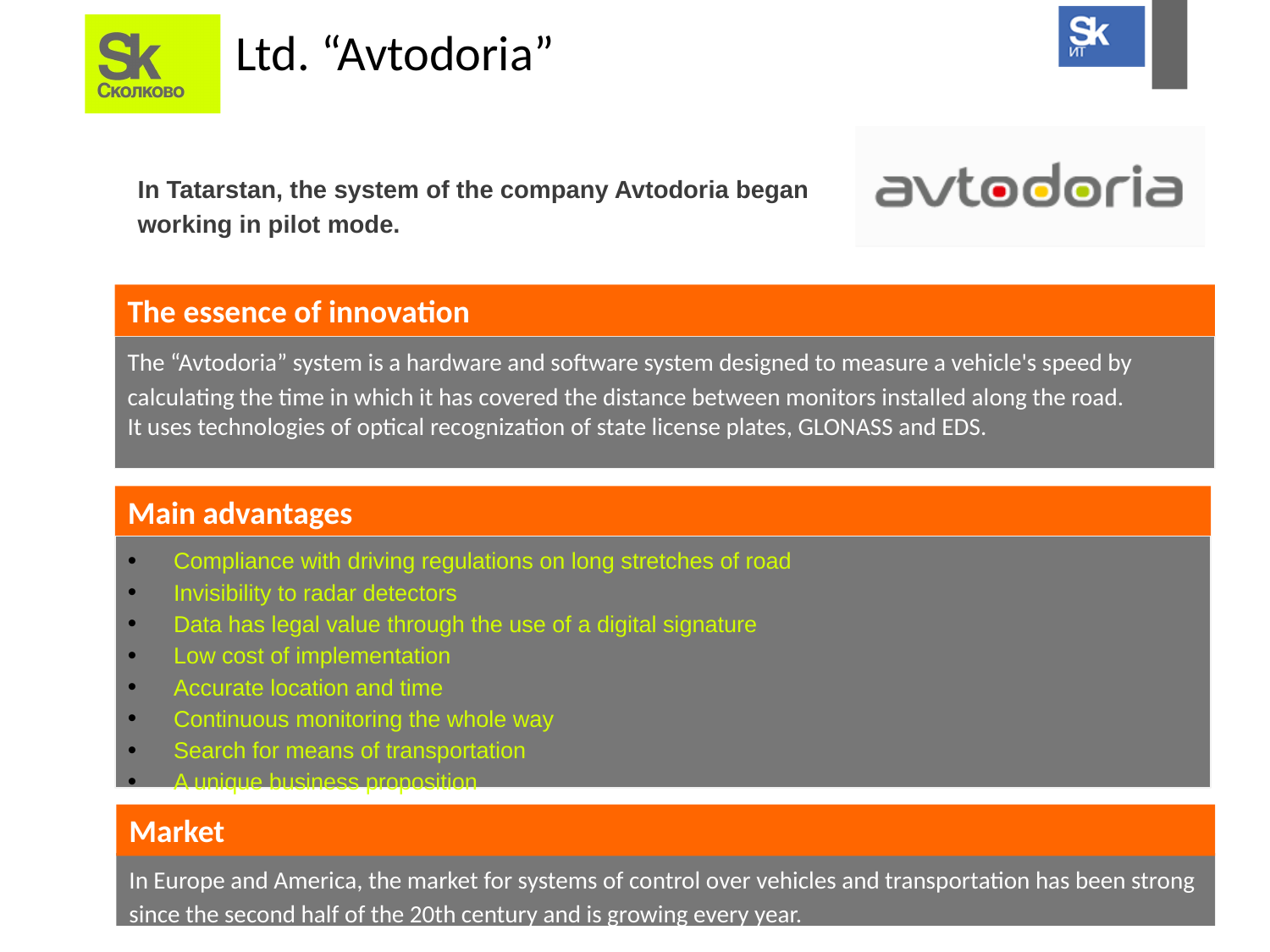

# Ltd. “Avtodoria”

In Tatarstan, the system of the company Avtodoria began working in pilot mode.

The essence of innovation
The “Avtodoria” system is a hardware and software system designed to measure a vehicle's speed by calculating the time in which it has covered the distance between monitors installed along the road.
It uses technologies of optical recognization of state license plates, GLONASS and EDS.
Main advantages
 Compliance with driving regulations on long stretches of road
 Invisibility to radar detectors
 Data has legal value through the use of a digital signature
 Low cost of implementation
 Accurate location and time
 Continuous monitoring the whole way
 Search for means of transportation
 A unique business proposition

Market
In Europe and America, the market for systems of control over vehicles and transportation has been strong since the second half of the 20th century and is growing every year.